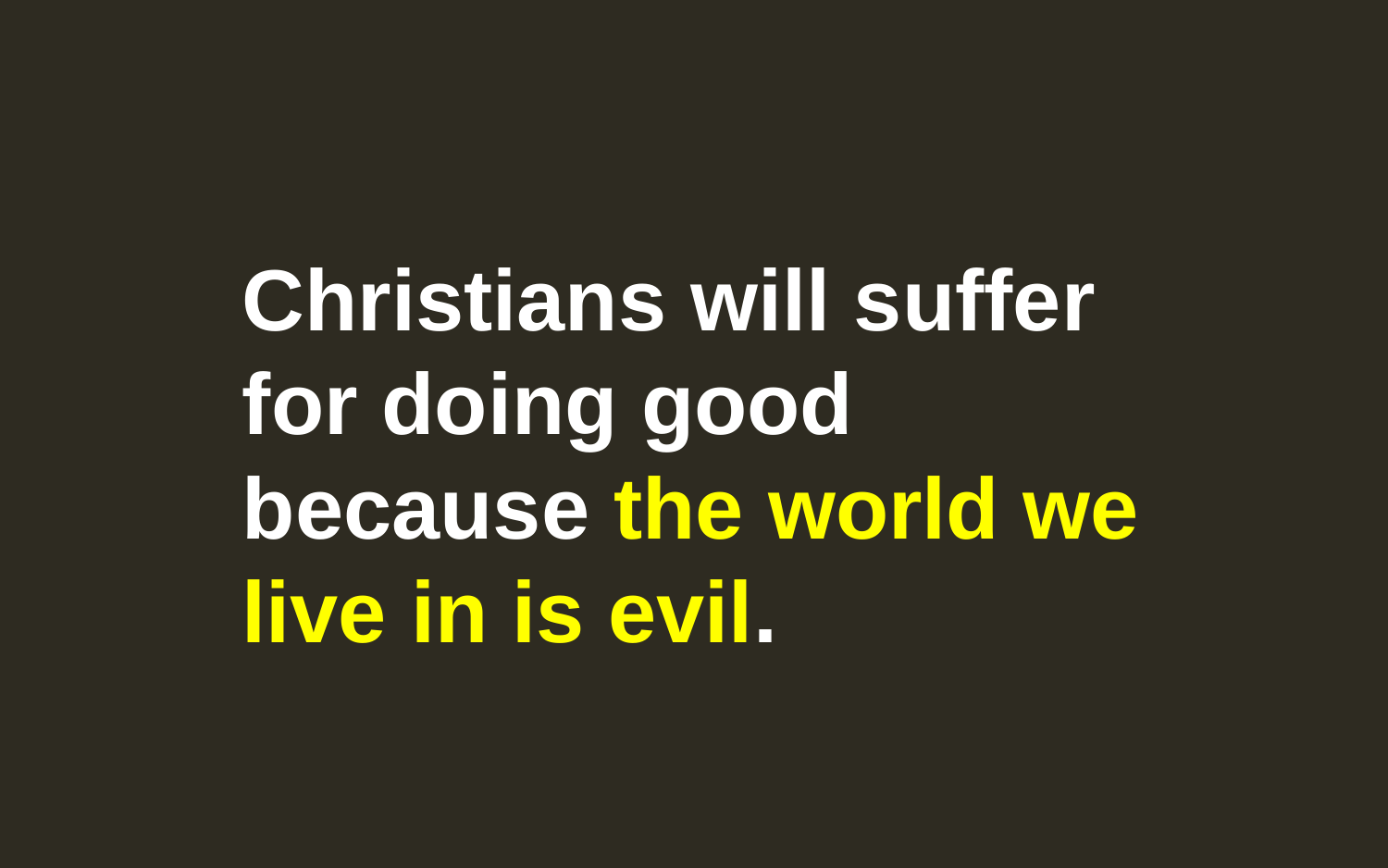

Christians will suffer for doing good because the world we live in is evil.